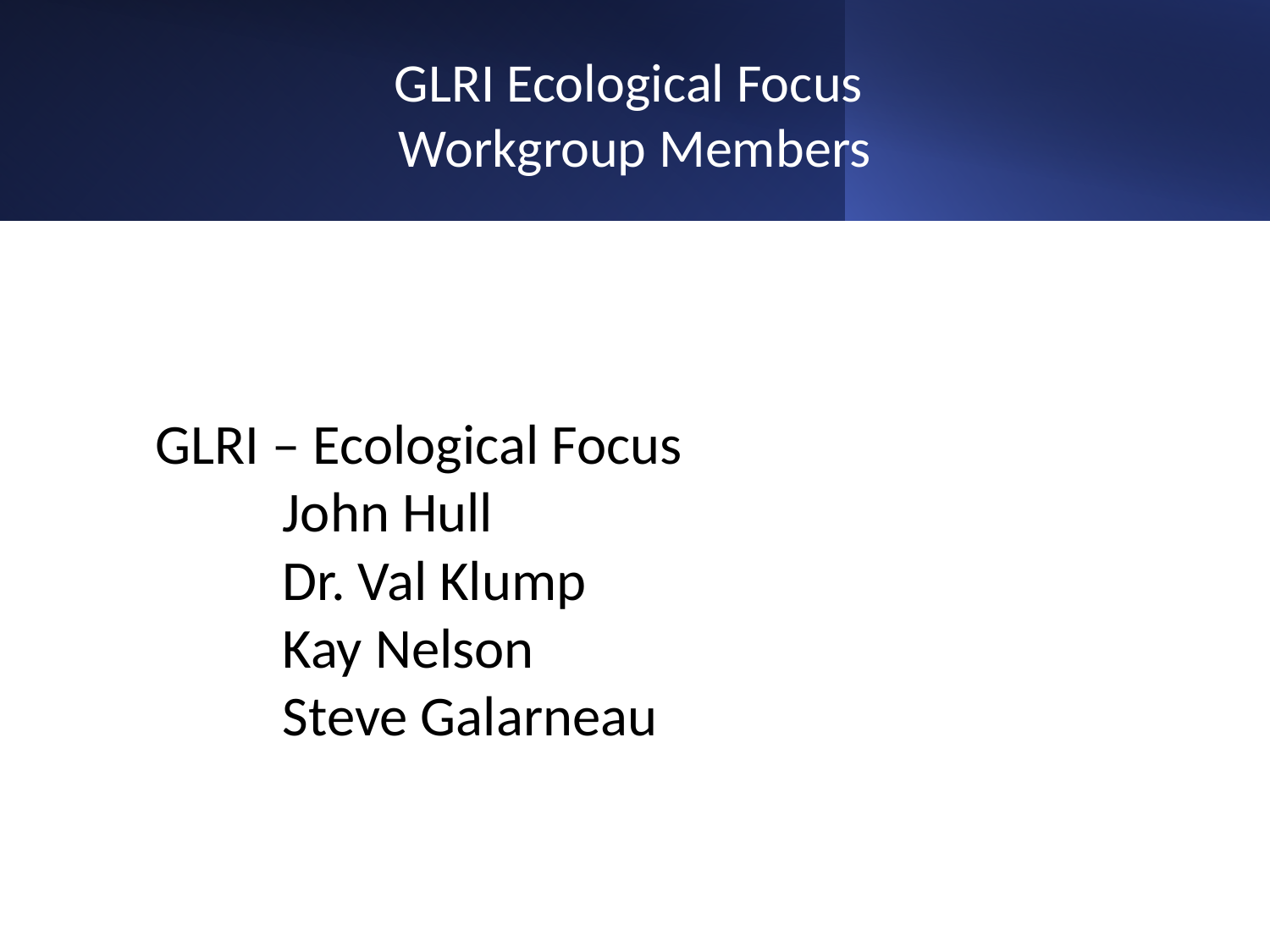

# GLRI Ecological Focus Workgroup Members
GLRI – Ecological Focus
	John Hull
	Dr. Val Klump
	Kay Nelson
	Steve Galarneau